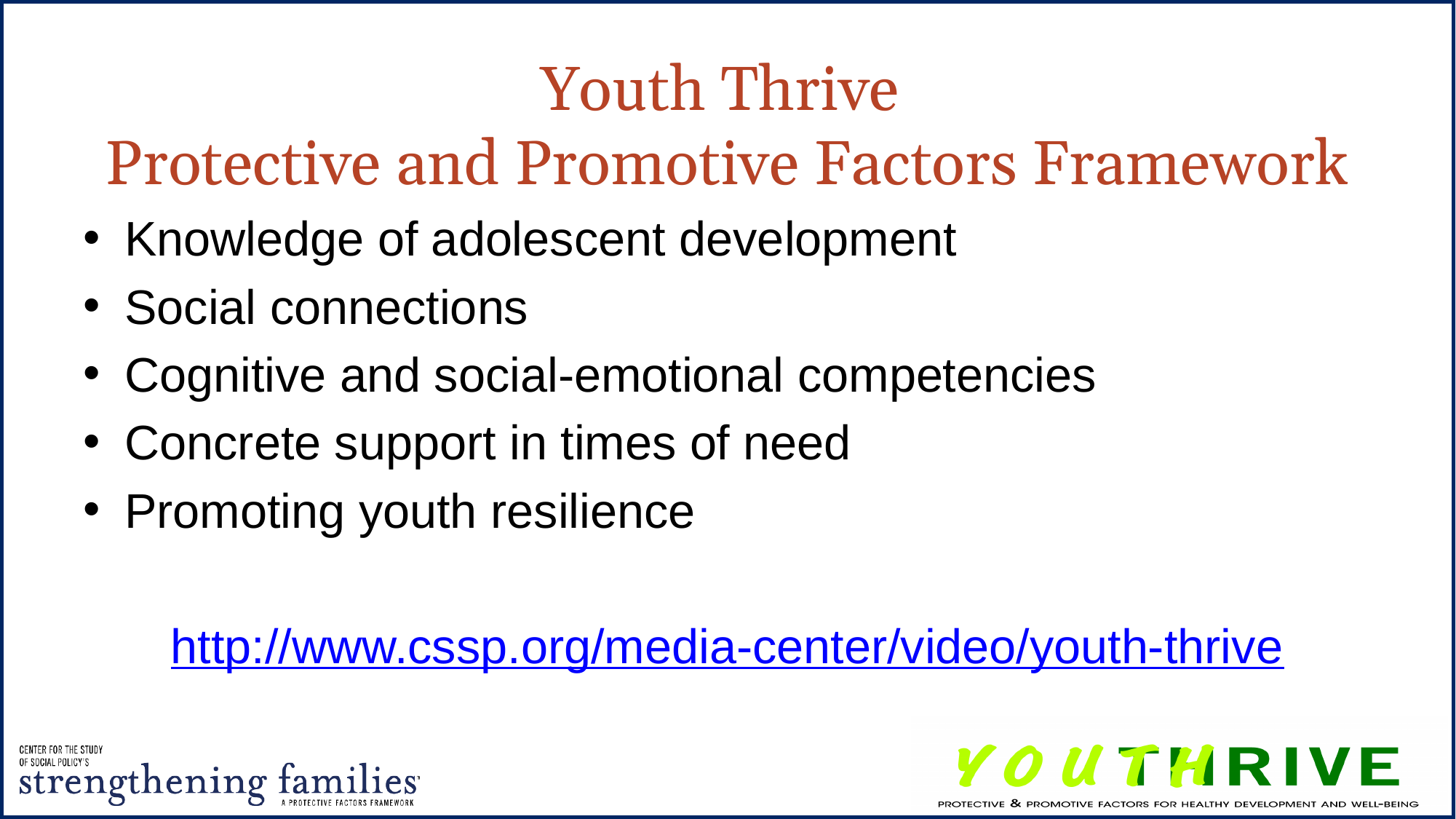

# Youth Thrive Protective and Promotive Factors Framework
Knowledge of adolescent development
Social connections
Cognitive and social-emotional competencies
Concrete support in times of need
Promoting youth resilience

http://www.cssp.org/media-center/video/youth-thrive